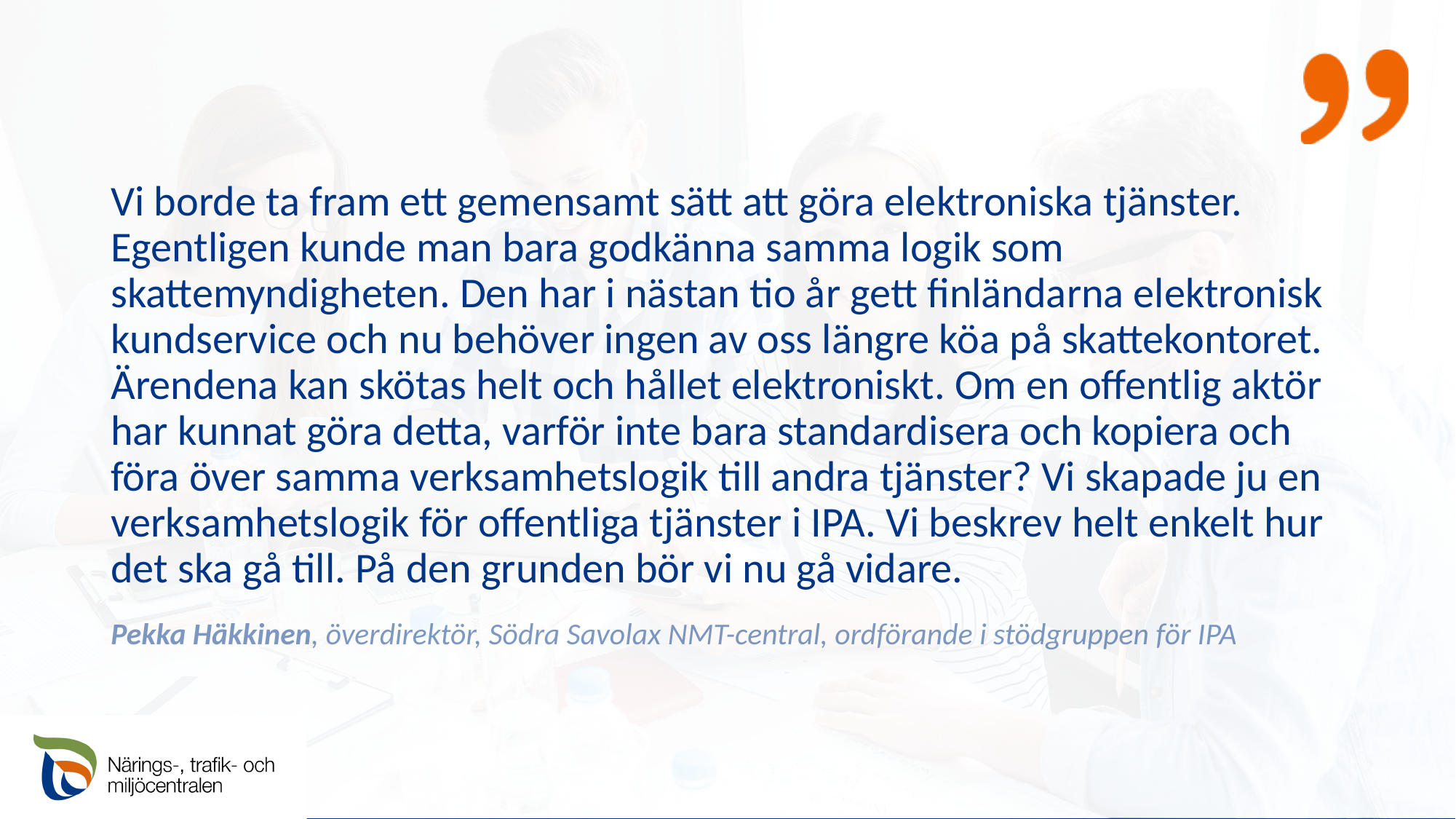

Vi borde ta fram ett gemensamt sätt att göra elektroniska tjänster. Egentligen kunde man bara godkänna samma logik som skattemyndigheten. Den har i nästan tio år gett finländarna elektronisk kundservice och nu behöver ingen av oss längre köa på skattekontoret. Ärendena kan skötas helt och hållet elektroniskt. Om en offentlig aktör har kunnat göra detta, varför inte bara standardisera och kopiera och föra över samma verksamhetslogik till andra tjänster? Vi skapade ju en verksamhetslogik för offentliga tjänster i IPA. Vi beskrev helt enkelt hur det ska gå till. På den grunden bör vi nu gå vidare.
Pekka Häkkinen, överdirektör, Södra Savolax NMT-central, ordförande i stödgruppen för IPA